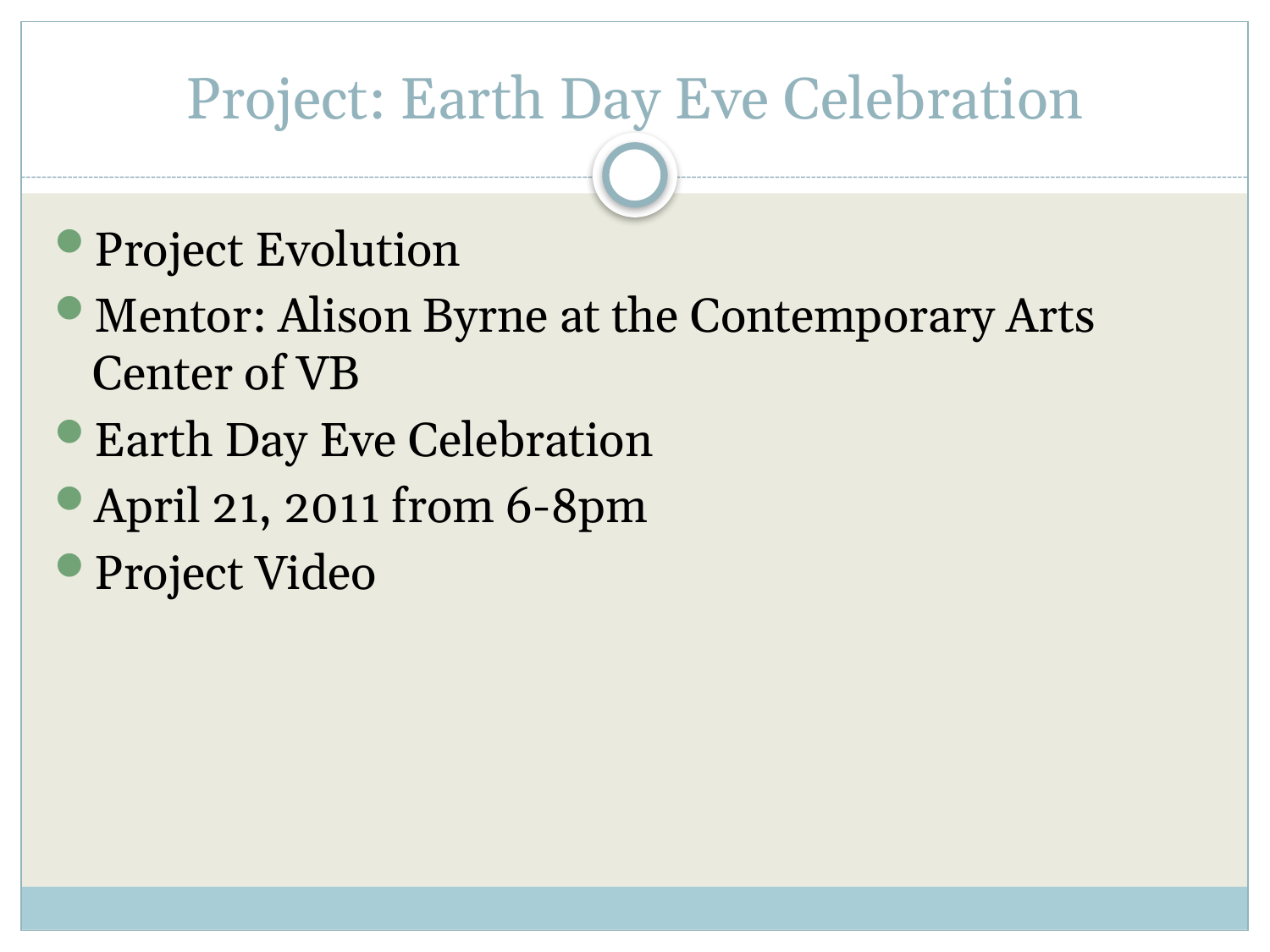

# Project: Earth Day Eve Celebration
Project Evolution
Mentor: Alison Byrne at the Contemporary Arts Center of VB
Earth Day Eve Celebration
April 21, 2011 from 6-8pm
Project Video